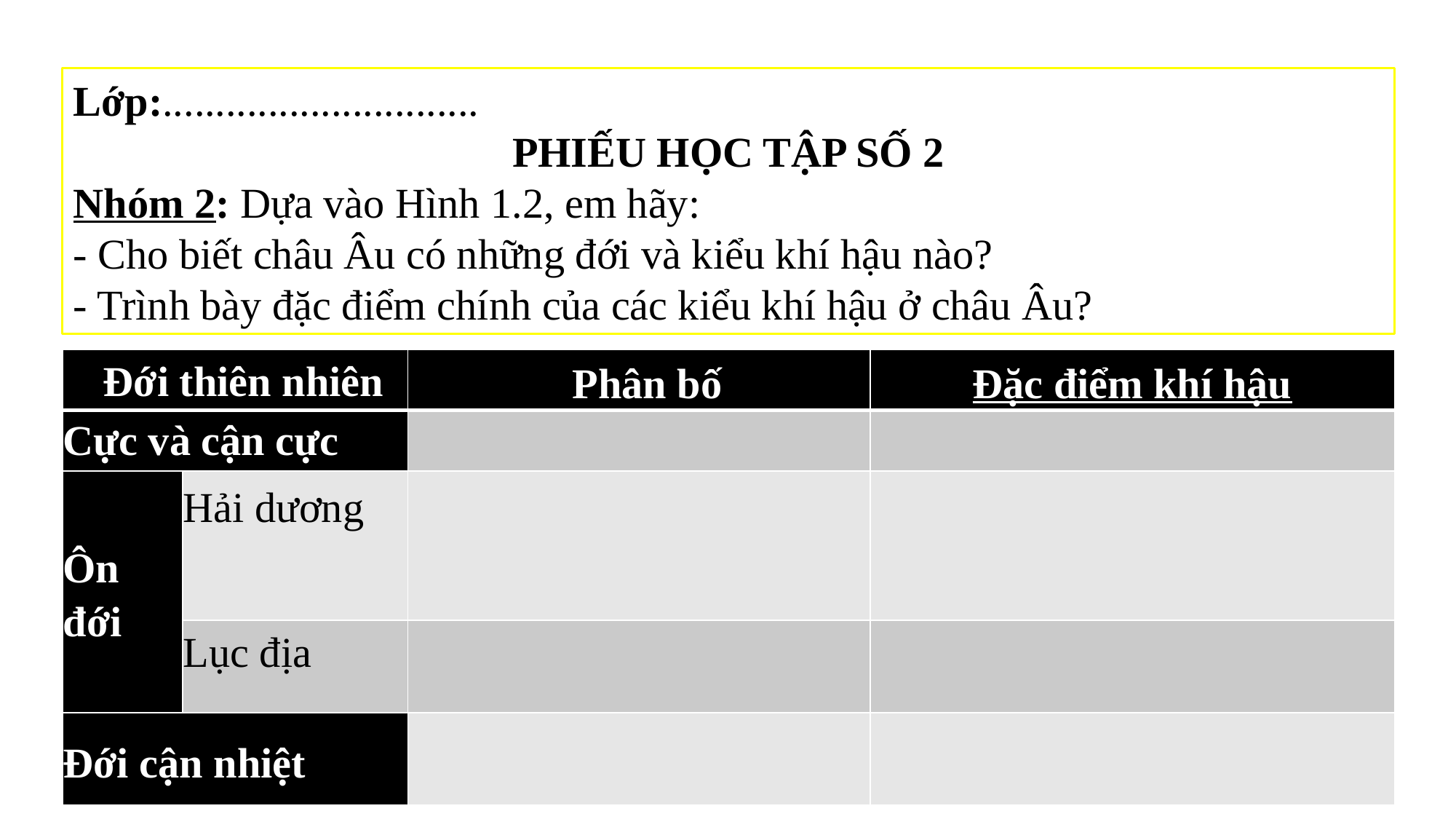

Lớp:..............................
PHIẾU HỌC TẬP SỐ 2
Nhóm 2: Dựa vào Hình 1.2, em hãy:
- Cho biết châu Âu có những đới và kiểu khí hậu nào?
- Trình bày đặc điểm chính của các kiểu khí hậu ở châu Âu?
| Đới thiên nhiên |  | Phân bố | Đặc điểm khí hậu |
| --- | --- | --- | --- |
| Cực và cận cực |  |  |  |
| Ôn đới | Hải dương |  |  |
|  | Lục địa |  |  |
| Đới cận nhiệt |  |  |  |